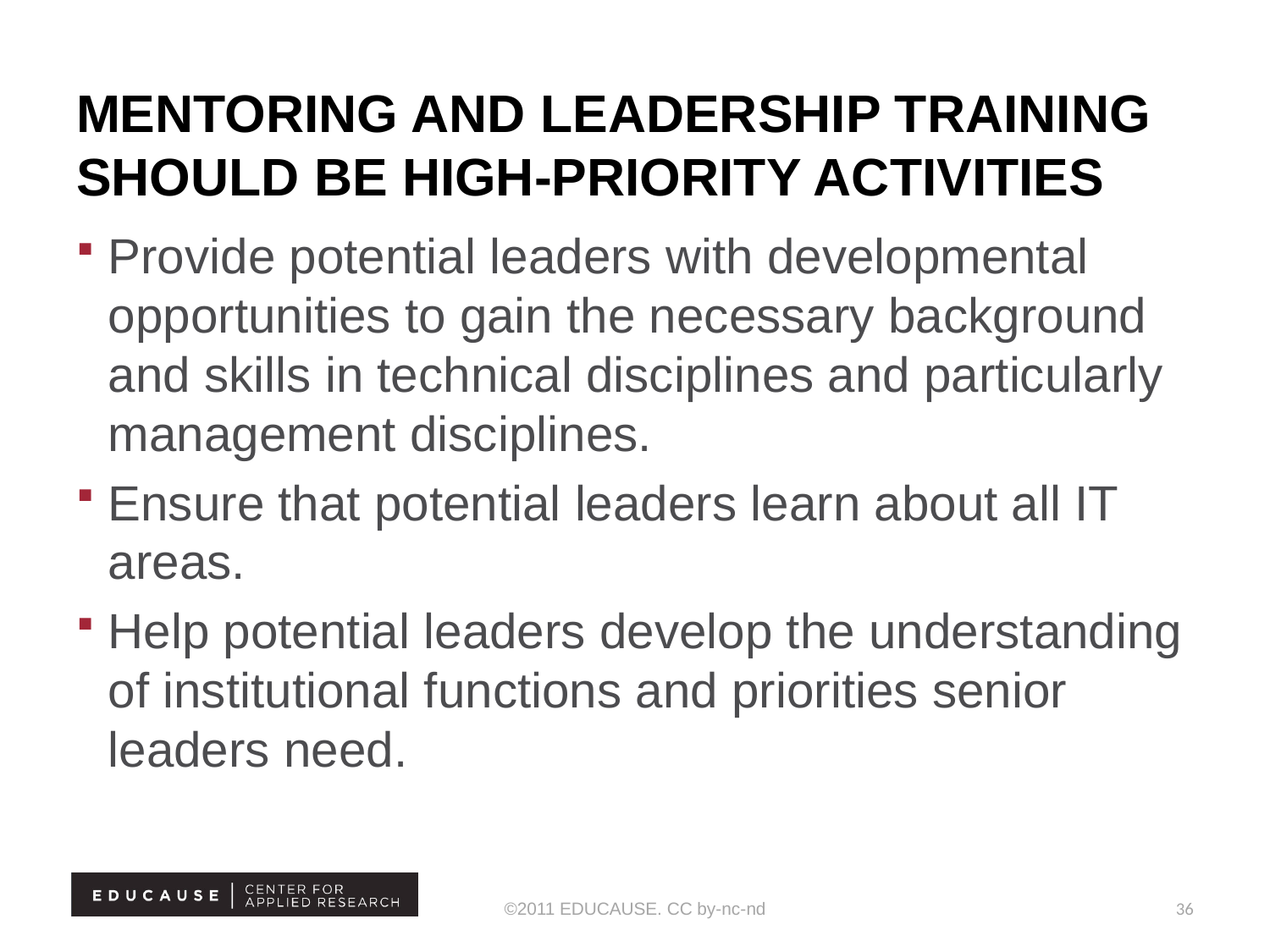

# Mentoring and Leadership Training Should Be High-Priority Activities
Provide potential leaders with developmental opportunities to gain the necessary background and skills in technical disciplines and particularly management disciplines.
Ensure that potential leaders learn about all IT areas.
Help potential leaders develop the understanding of institutional functions and priorities senior leaders need.
©2011 EDUCAUSE. CC by-nc-nd
36